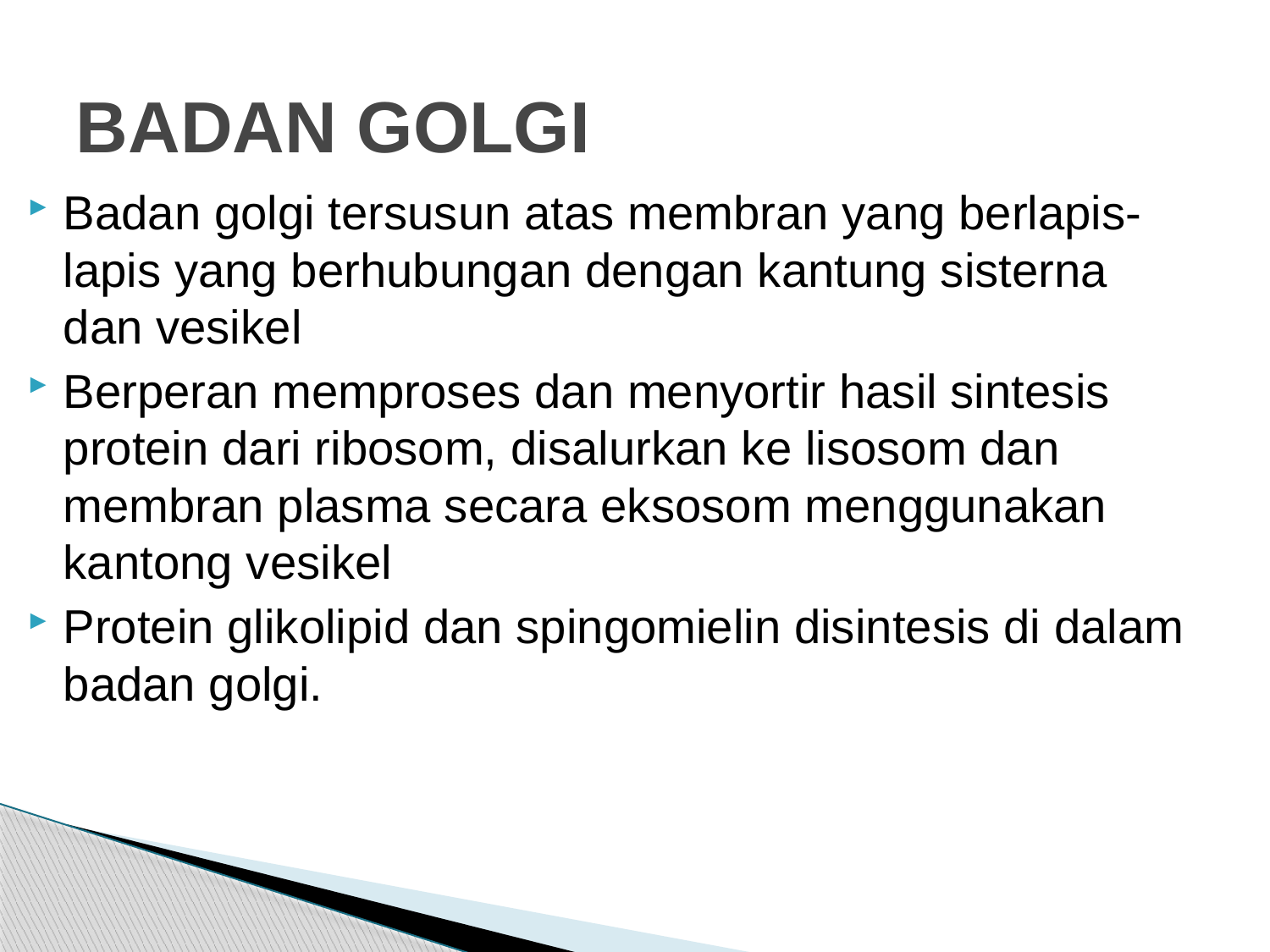

# BADAN GOLGI
Badan golgi tersusun atas membran yang berlapis-lapis yang berhubungan dengan kantung sisterna dan vesikel
Berperan memproses dan menyortir hasil sintesis protein dari ribosom, disalurkan ke lisosom dan membran plasma secara eksosom menggunakan kantong vesikel
Protein glikolipid dan spingomielin disintesis di dalam badan golgi.